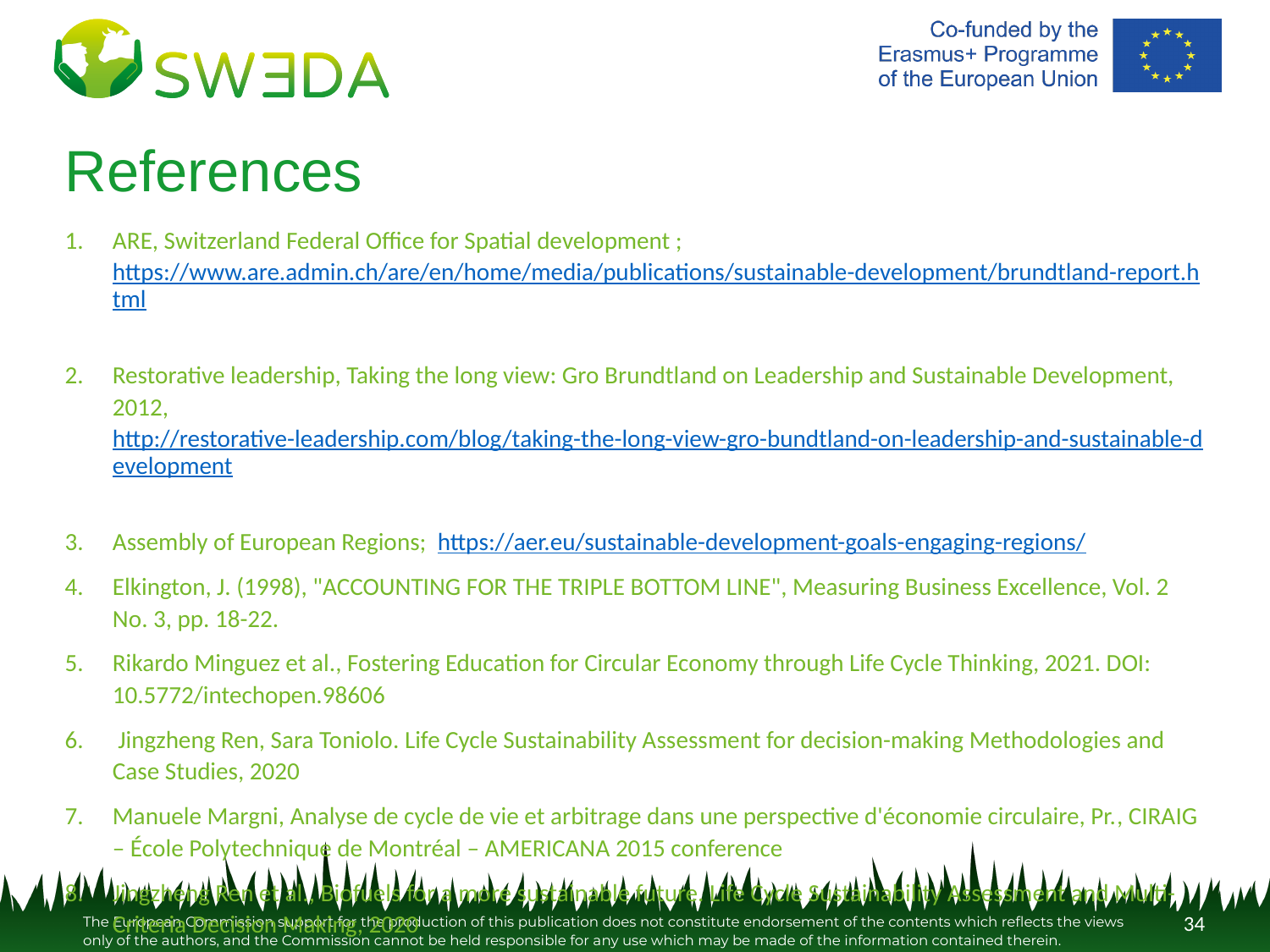

# References
ARE, Switzerland Federal Office for Spatial development ; https://www.are.admin.ch/are/en/home/media/publications/sustainable-development/brundtland-report.html
Restorative leadership, Taking the long view: Gro Brundtland on Leadership and Sustainable Development, 2012, http://restorative-leadership.com/blog/taking-the-long-view-gro-bundtland-on-leadership-and-sustainable-development
Assembly of European Regions;  https://aer.eu/sustainable-development-goals-engaging-regions/
Elkington, J. (1998), "ACCOUNTING FOR THE TRIPLE BOTTOM LINE", Measuring Business Excellence, Vol. 2 No. 3, pp. 18-22.
Rikardo Minguez et al., Fostering Education for Circular Economy through Life Cycle Thinking, 2021. DOI: 10.5772/intechopen.98606
 Jingzheng Ren, Sara Toniolo. Life Cycle Sustainability Assessment for decision-making Methodologies and Case Studies, 2020
Manuele Margni, Analyse de cycle de vie et arbitrage dans une perspective d'économie circulaire, Pr., CIRAIG – École Polytechnique de Montréal – AMERICANA 2015 conference
Jingzheng Ren et al., Biofuels for a more sustainable future. Life Cycle Sustainability Assessment and Multi-Criteria Decision Making, 2020

34